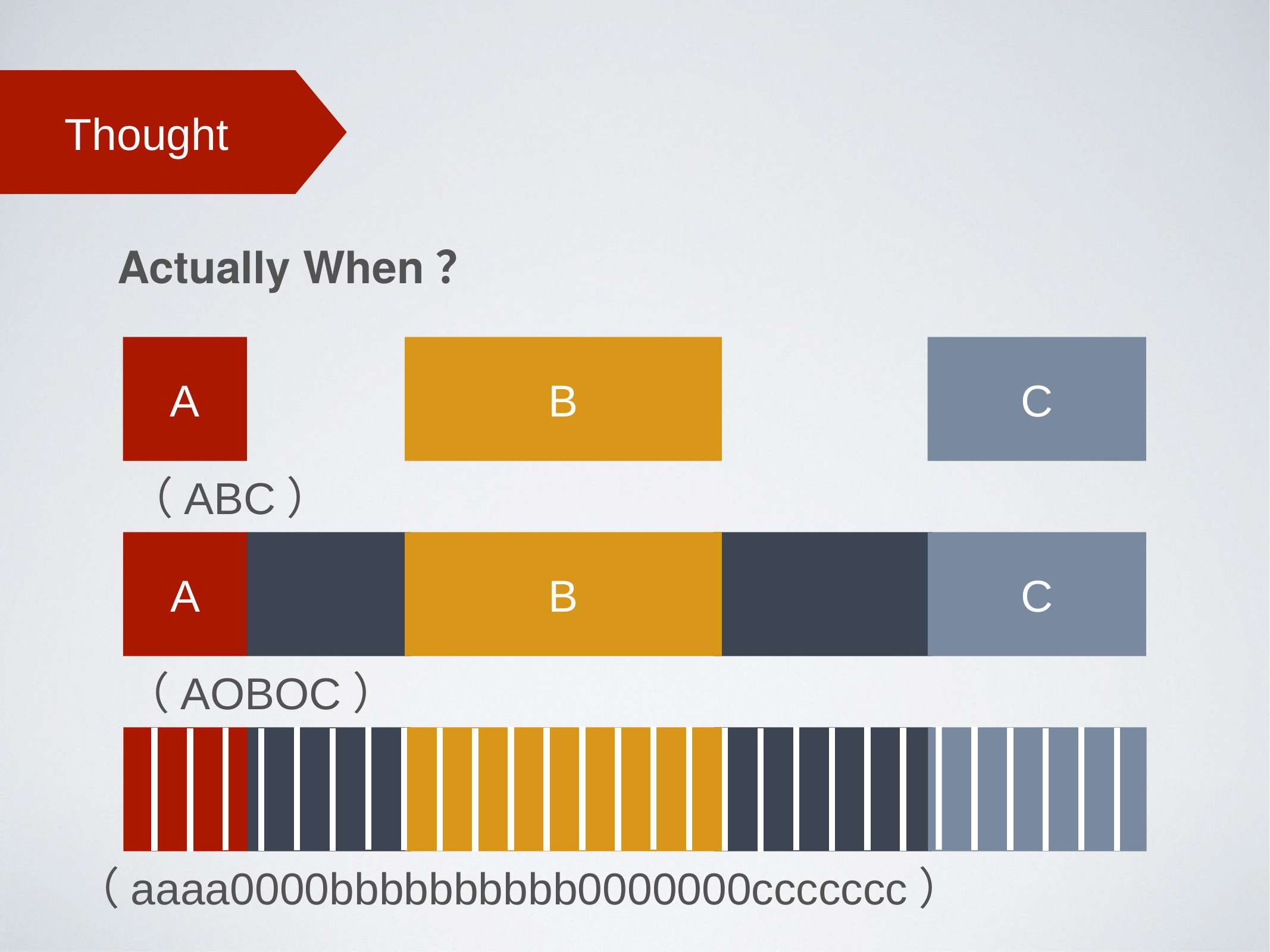

Thought
Actually When？
A
B
C
（ABC）
A

B

C
（AOBOC）

（aaaa0000bbbbbbbbbb0000000ccccccc）
21